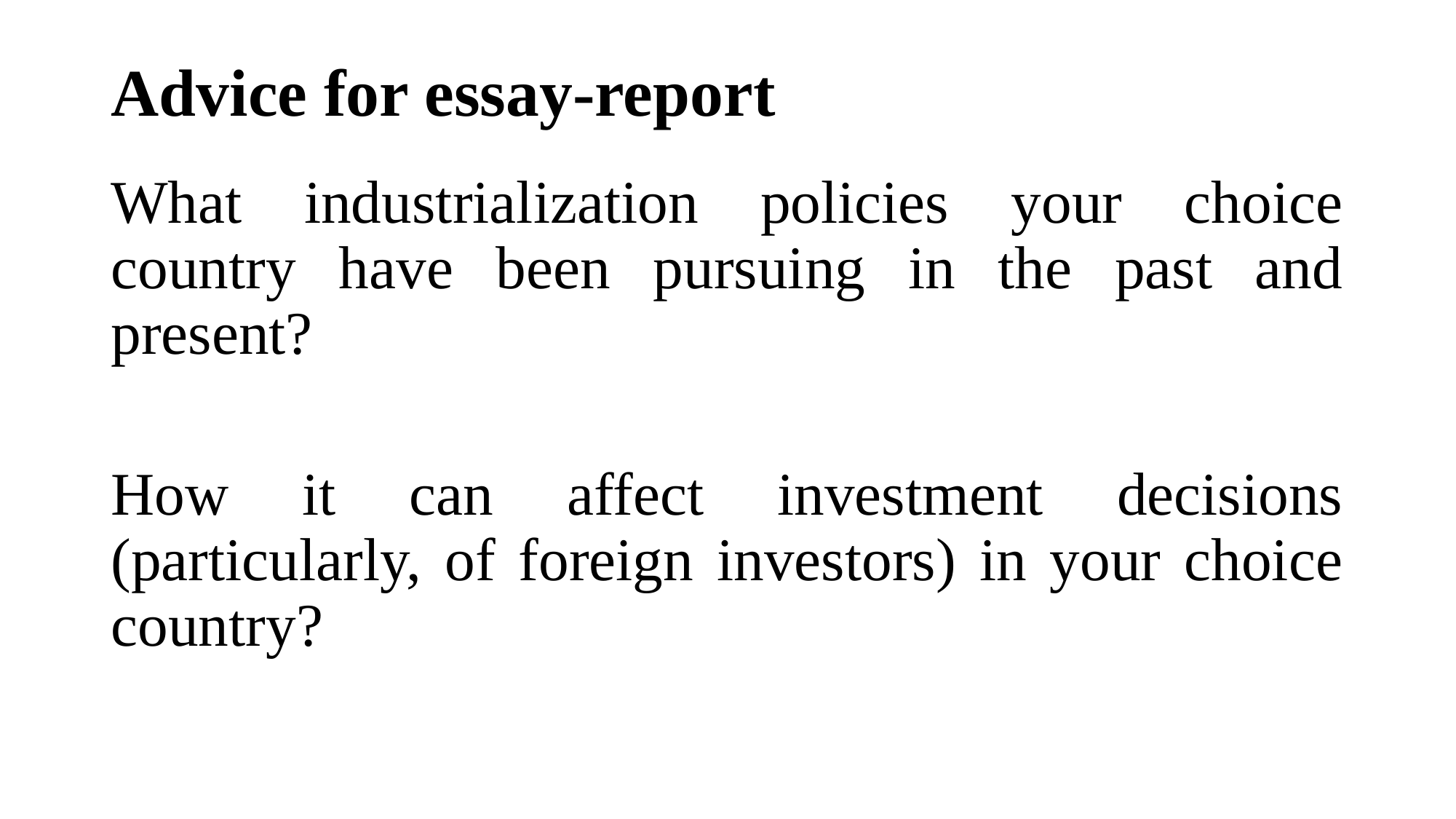

# Advice for essay-report
What industrialization policies your choice country have been pursuing in the past and present?

How it can affect investment decisions (particularly, of foreign investors) in your choice country?